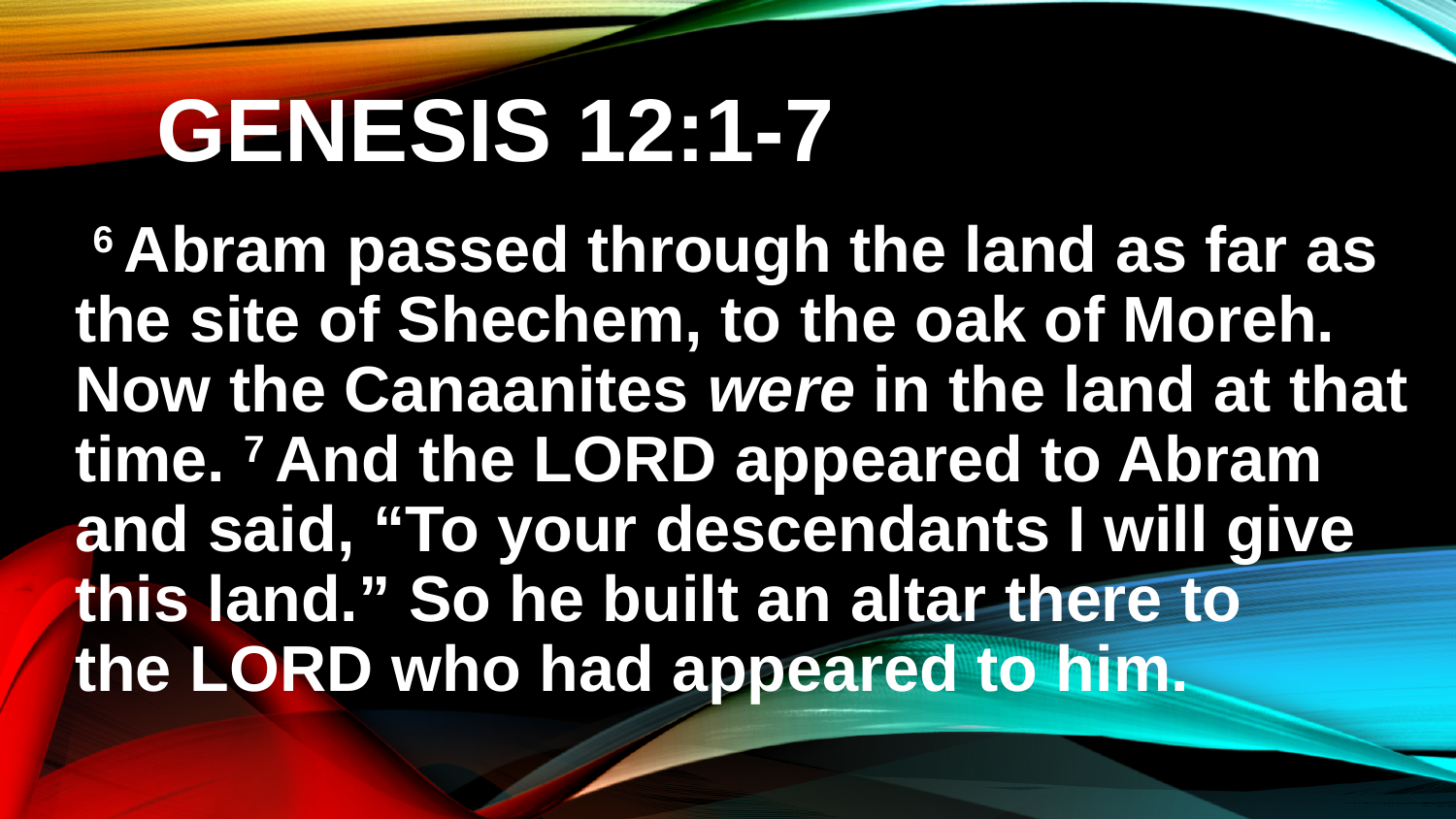

# Genesis 12:1-7
 6 Abram passed through the land as far as the site of Shechem, to the oak of Moreh. Now the Canaanites were in the land at that time. 7 And the Lord appeared to Abram and said, “To your descendants I will give this land.” So he built an altar there to the Lord who had appeared to him.